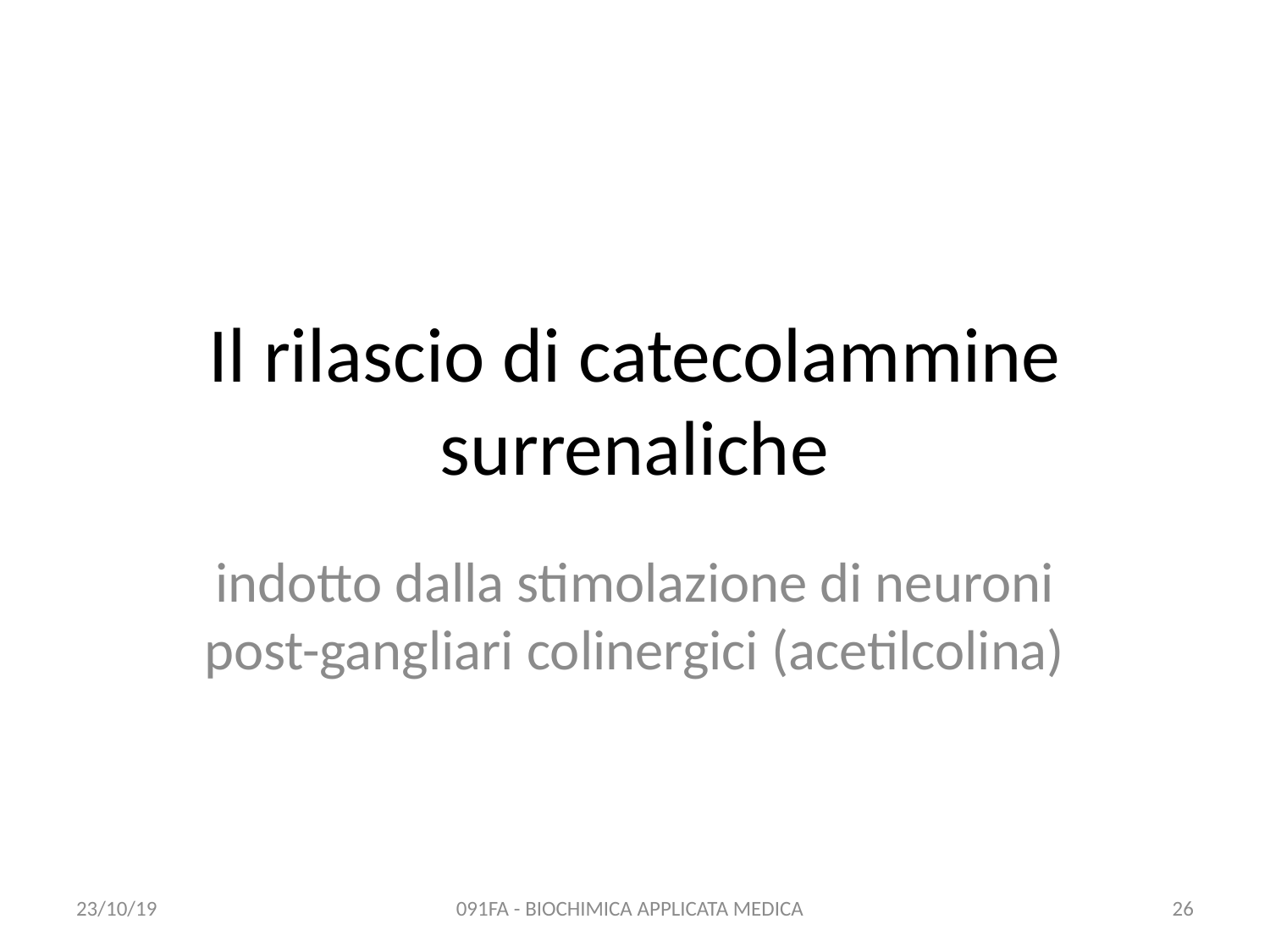

# Il rilascio di catecolammine surrenaliche
indotto dalla stimolazione di neuroni post-gangliari colinergici (acetilcolina)
23/10/19
091FA - BIOCHIMICA APPLICATA MEDICA
26